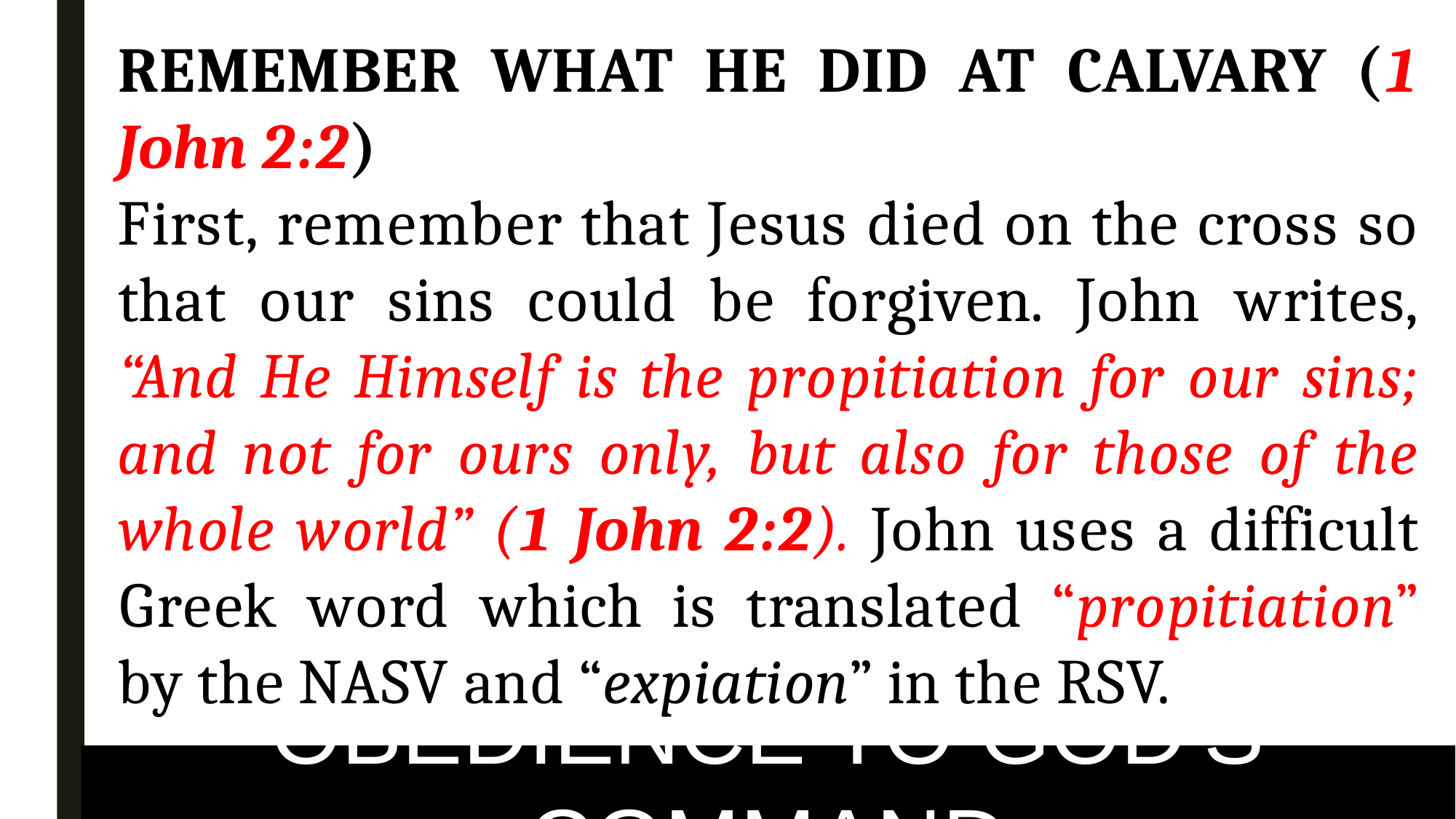

REMEMBER WHAT HE DID AT CALVARY (1 John 2:2)
First, remember that Jesus died on the cross so that our sins could be forgiven. John writes, “And He Himself is the propitiation for our sins; and not for ours only, but also for those of the whole world” (1 John 2:2). John uses a difficult Greek word which is translated “propitiation” by the NASV and “expiation” in the RSV.
OBEDIENCE TO GOD'S COMMAND